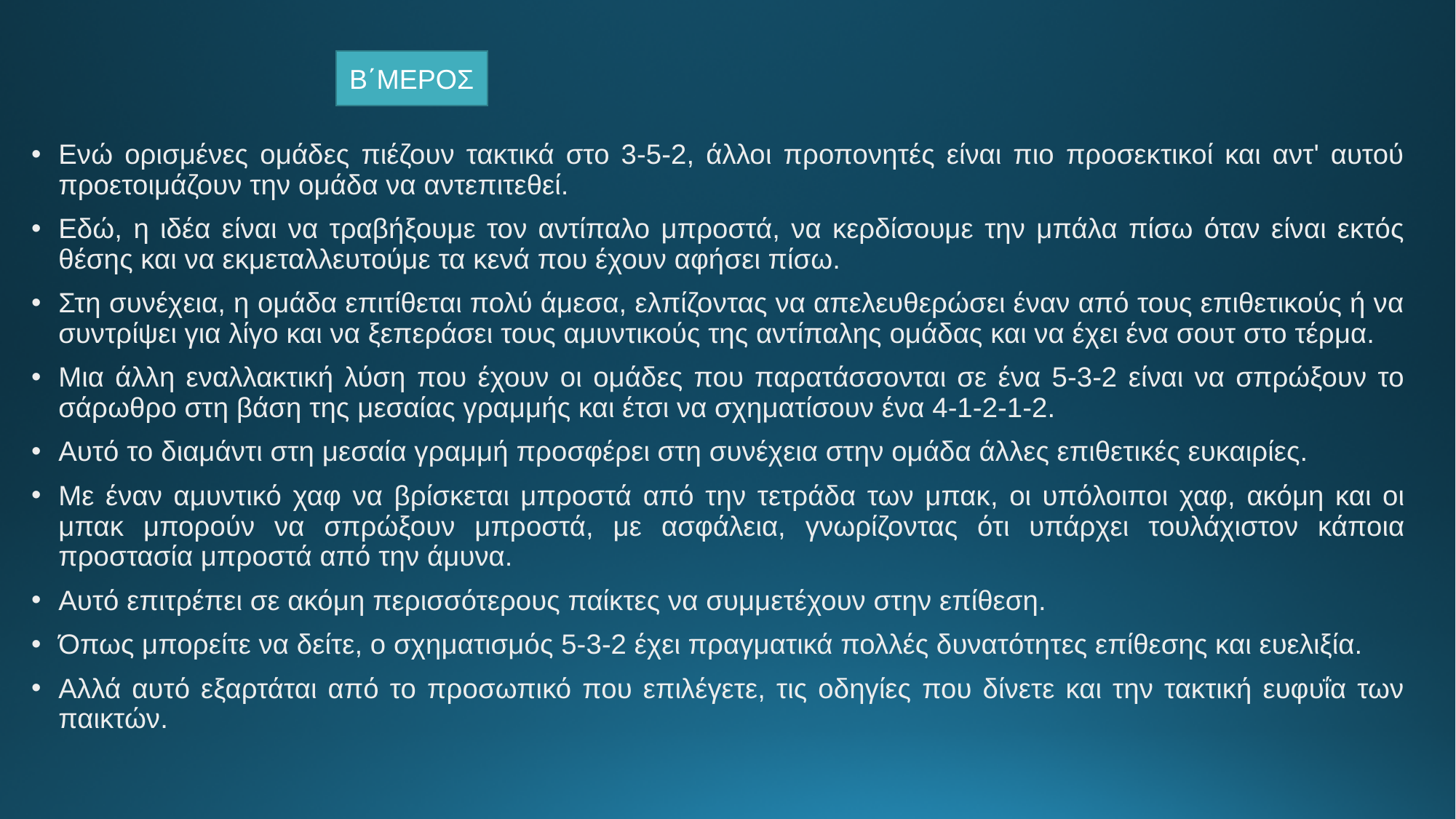

Β΄ΜΕΡΟΣ
Ενώ ορισμένες ομάδες πιέζουν τακτικά στο 3-5-2, άλλοι προπονητές είναι πιο προσεκτικοί και αντ' αυτού προετοιμάζουν την ομάδα να αντεπιτεθεί.
Εδώ, η ιδέα είναι να τραβήξουμε τον αντίπαλο μπροστά, να κερδίσουμε την μπάλα πίσω όταν είναι εκτός θέσης και να εκμεταλλευτούμε τα κενά που έχουν αφήσει πίσω.
Στη συνέχεια, η ομάδα επιτίθεται πολύ άμεσα, ελπίζοντας να απελευθερώσει έναν από τους επιθετικούς ή να συντρίψει για λίγο και να ξεπεράσει τους αμυντικούς της αντίπαλης ομάδας και να έχει ένα σουτ στο τέρμα.
Μια άλλη εναλλακτική λύση που έχουν οι ομάδες που παρατάσσονται σε ένα 5-3-2 είναι να σπρώξουν το σάρωθρο στη βάση της μεσαίας γραμμής και έτσι να σχηματίσουν ένα 4-1-2-1-2.
Αυτό το διαμάντι στη μεσαία γραμμή προσφέρει στη συνέχεια στην ομάδα άλλες επιθετικές ευκαιρίες.
Με έναν αμυντικό χαφ να βρίσκεται μπροστά από την τετράδα των μπακ, οι υπόλοιποι χαφ, ακόμη και οι μπακ μπορούν να σπρώξουν μπροστά, με ασφάλεια, γνωρίζοντας ότι υπάρχει τουλάχιστον κάποια προστασία μπροστά από την άμυνα.
Αυτό επιτρέπει σε ακόμη περισσότερους παίκτες να συμμετέχουν στην επίθεση.
Όπως μπορείτε να δείτε, ο σχηματισμός 5-3-2 έχει πραγματικά πολλές δυνατότητες επίθεσης και ευελιξία.
Αλλά αυτό εξαρτάται από το προσωπικό που επιλέγετε, τις οδηγίες που δίνετε και την τακτική ευφυΐα των παικτών.